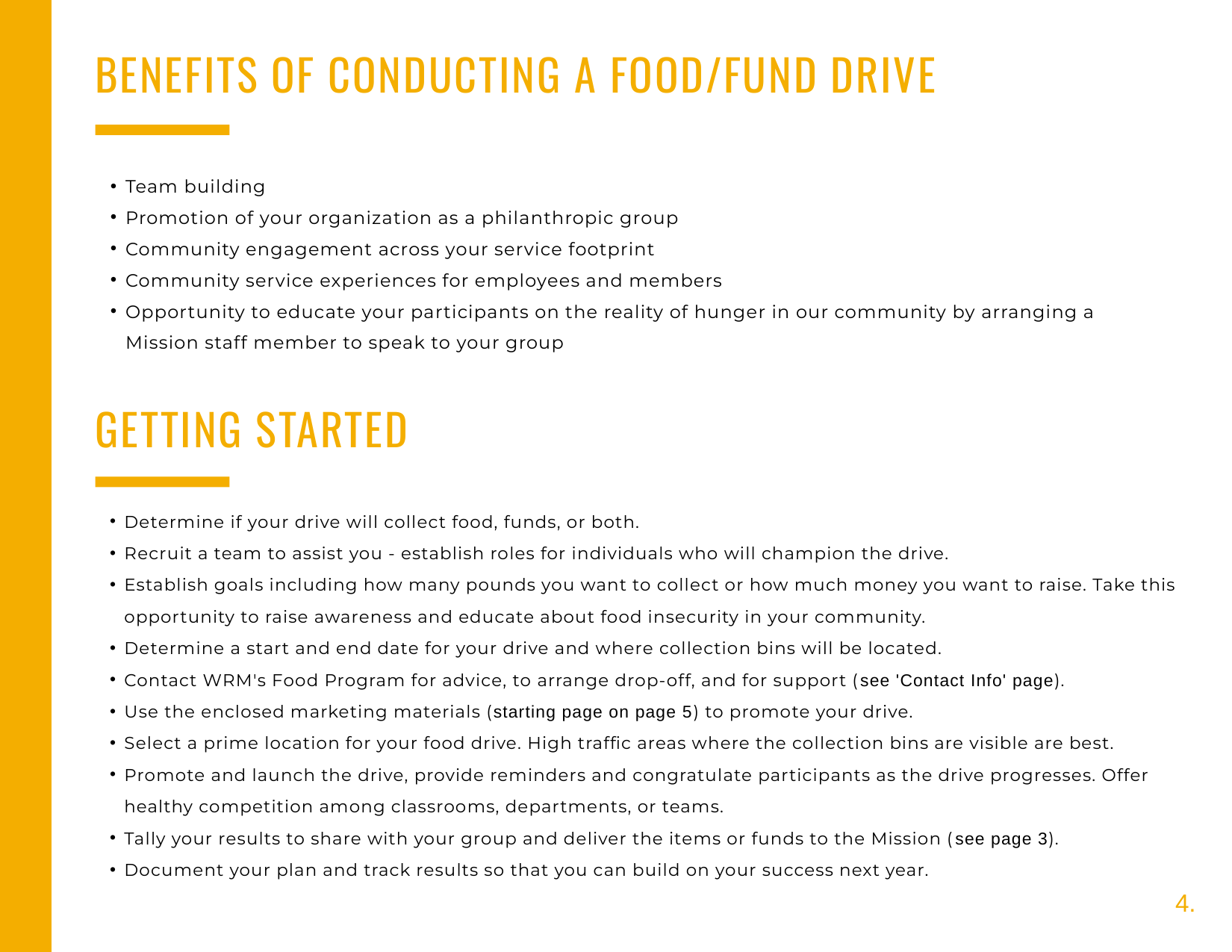

BENEFITS OF CONDUCTING A FOOD/FUND DRIVE

Team building
Promotion of your organization as a philanthropic group
Community engagement across your service footprint
Community service experiences for employees and members
Opportunity to educate your participants on the reality of hunger in our community by arranging a Mission staff member to speak to your group
GETTING STARTED

Determine if your drive will collect food, funds, or both.
Recruit a team to assist you - establish roles for individuals who will champion the drive.
Establish goals including how many pounds you want to collect or how much money you want to raise. Take this opportunity to raise awareness and educate about food insecurity in your community.
Determine a start and end date for your drive and where collection bins will be located.
Contact WRM's Food Program for advice, to arrange drop-off, and for support (see 'Contact Info' page).
Use the enclosed marketing materials (starting page on page 5) to promote your drive.
Select a prime location for your food drive. High traffic areas where the collection bins are visible are best.
Promote and launch the drive, provide reminders and congratulate participants as the drive progresses. Offer healthy competition among classrooms, departments, or teams.
Tally your results to share with your group and deliver the items or funds to the Mission (see page 3).
Document your plan and track results so that you can build on your success next year.
4.